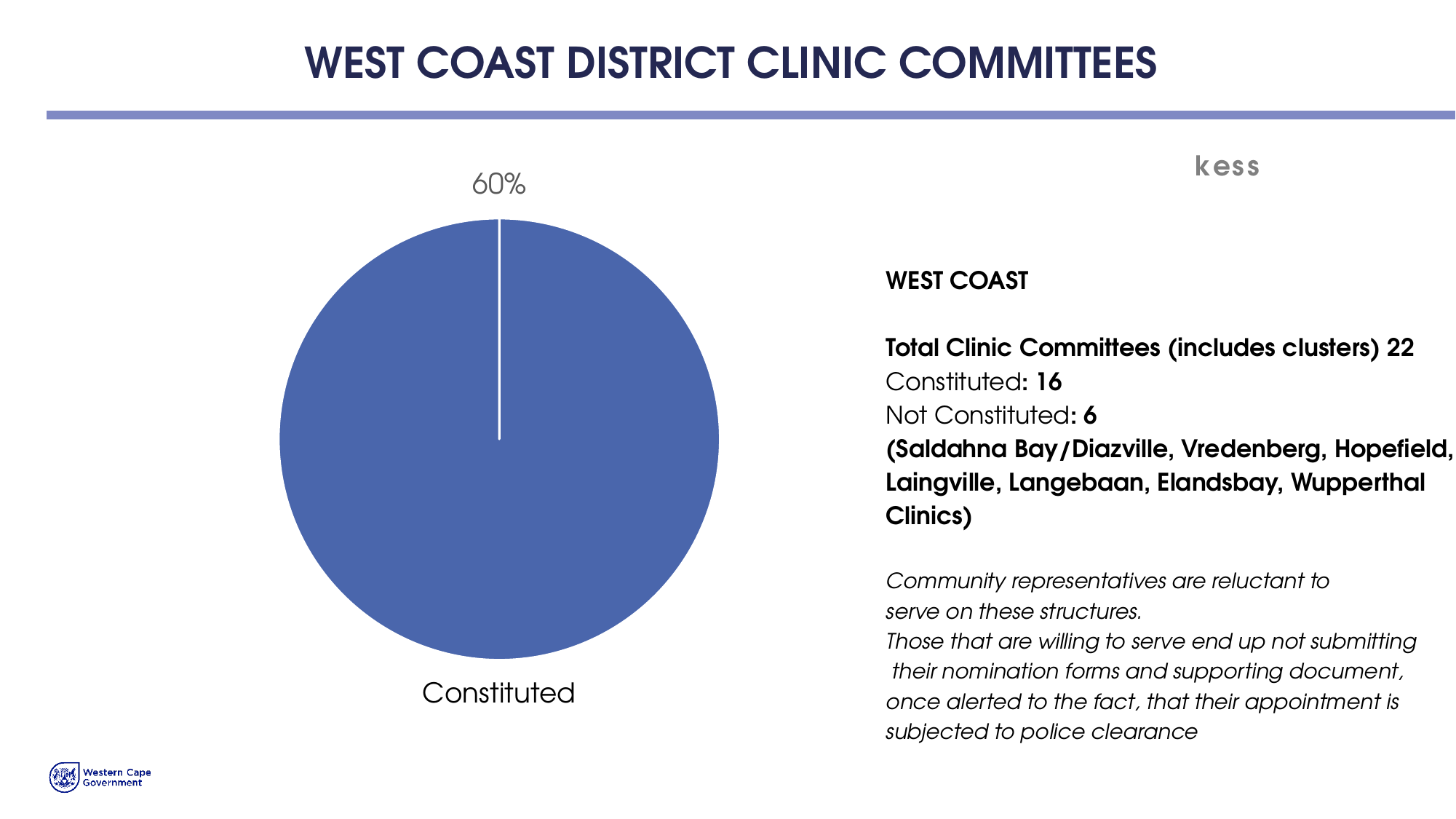

# WEST COAST DISTRICT CLINIC COMMITTEES

### Chart: kess

| Category |
|---|

### Chart: 60%

| Category | 98% |
|---|---|
| Constituted | 0.02 |
WEST COAST

Total Clinic Committees (includes clusters) 22
Constituted: 16
Not Constituted: 6
(Saldahna Bay/Diazville, Vredenberg, Hopefield,
Laingville, Langebaan, Elandsbay, Wupperthal
Clinics)

Community representatives are reluctant to
serve on these structures.
Those that are willing to serve end up not submitting
 their nomination forms and supporting document,
once alerted to the fact, that their appointment is
subjected to police clearance
Constituted